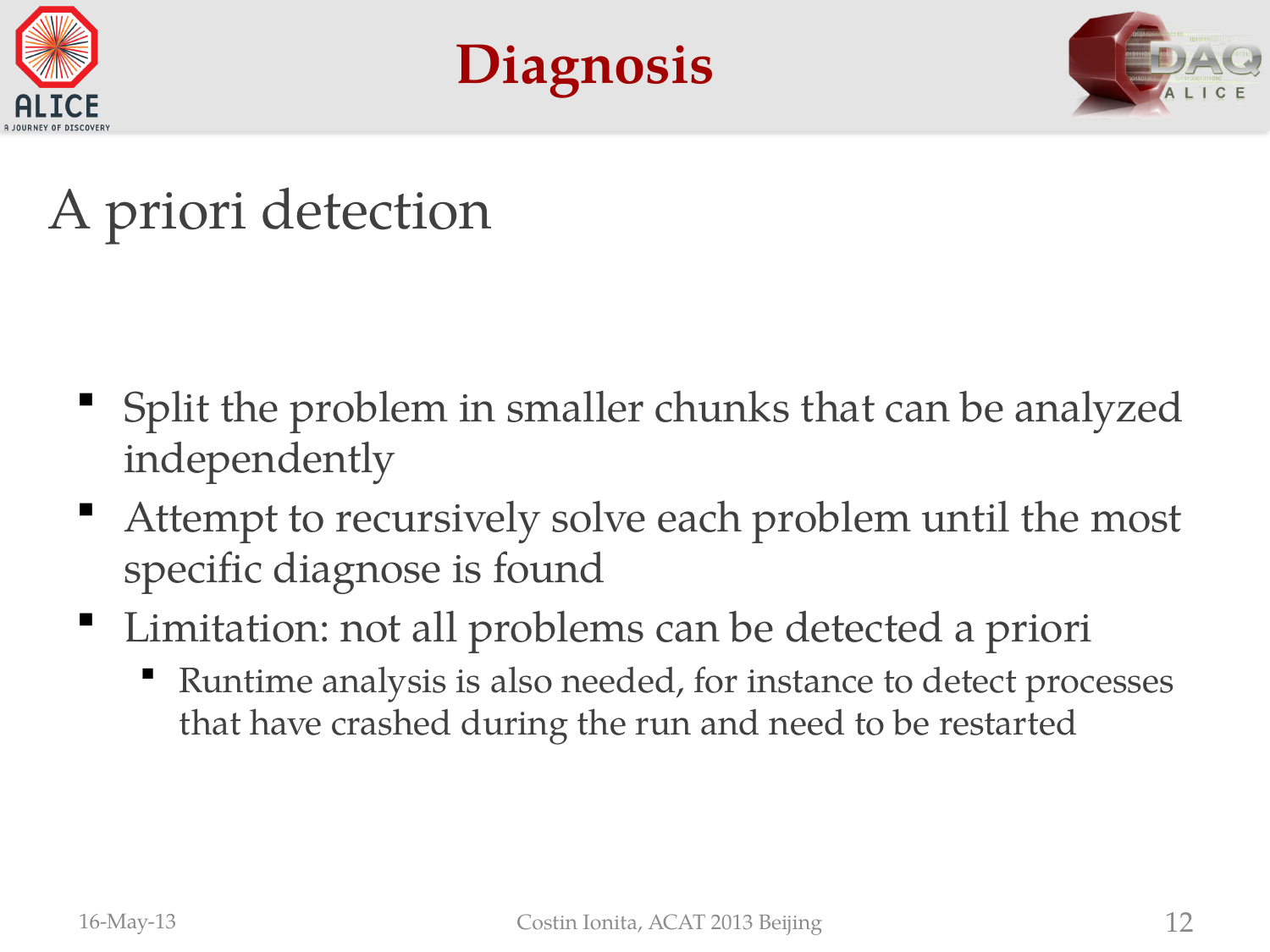

# Diagnosis
A priori detection

Split the problem in smaller chunks that can be analyzed independently
Attempt to recursively solve each problem until the most specific diagnose is found
Limitation: not all problems can be detected a priori
Runtime analysis is also needed, for instance to detect processes that have crashed during the run and need to be restarted
16-May-13
12
Costin Ionita, ACAT 2013 Beijing